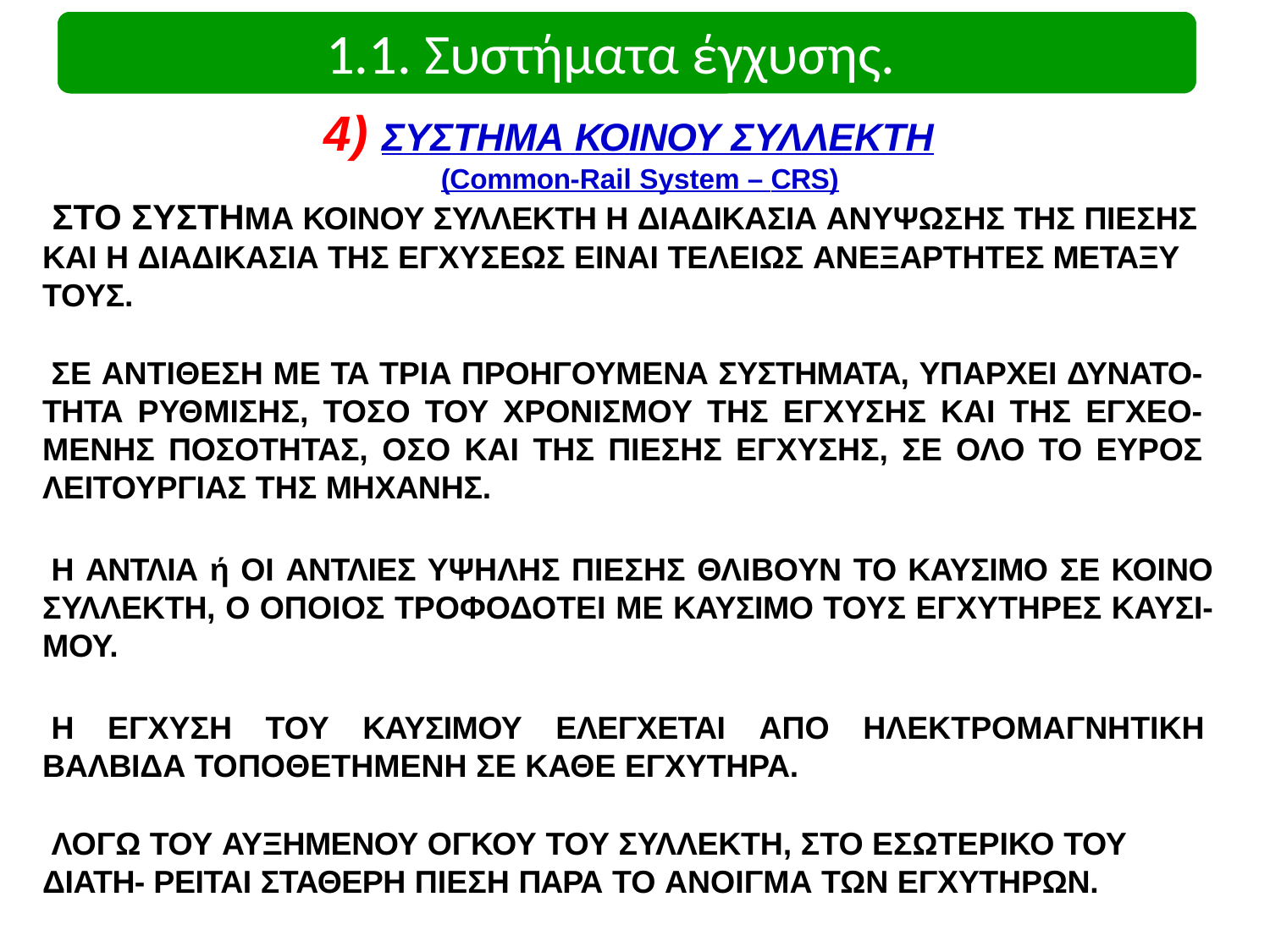

# 1.1. Συστήματα έγχυσης.
4) ΣΥΣΤΗΜΑ ΚΟΙΝΟΥ ΣΥΛΛΕΚΤΗ
(Common-Rail System – CRS)
ΣΤΟ ΣΥΣΤΗΜΑ ΚΟΙΝΟΥ ΣΥΛΛΕΚΤΗ Η ΔΙΑΔΙΚΑΣΙΑ ΑΝΥΨΩΣΗΣ ΤΗΣ ΠΙΕΣΗΣ ΚΑΙ Η ΔΙΑΔΙΚΑΣΙΑ ΤΗΣ ΕΓΧΥΣΕΩΣ ΕΙΝΑΙ ΤΕΛΕΙΩΣ ΑΝΕΞΑΡΤΗΤΕΣ ΜΕΤΑΞΥ ΤΟΥΣ.

ΣΕ ΑΝΤΙΘΕΣΗ ΜΕ ΤΑ ΤΡΙΑ ΠΡΟΗΓΟΥΜΕΝΑ ΣΥΣΤΗΜΑΤΑ, ΥΠΑΡΧΕΙ ΔΥΝΑΤΟ- ΤΗΤΑ ΡΥΘΜΙΣΗΣ, ΤΟΣΟ ΤΟΥ ΧΡΟΝΙΣΜΟΥ ΤΗΣ ΕΓΧΥΣΗΣ ΚΑΙ ΤΗΣ ΕΓΧΕΟ- ΜΕΝΗΣ ΠΟΣΟΤΗΤΑΣ, ΟΣΟ ΚΑΙ ΤΗΣ ΠΙΕΣΗΣ ΕΓΧΥΣΗΣ, ΣΕ ΟΛΟ ΤΟ ΕΥΡΟΣ ΛΕΙΤΟΥΡΓΙΑΣ ΤΗΣ ΜΗΧΑΝΗΣ.

Η ΑΝΤΛΙΑ ή ΟΙ ΑΝΤΛΙΕΣ ΥΨΗΛΗΣ ΠΙΕΣΗΣ ΘΛΙΒΟΥΝ ΤΟ ΚΑΥΣΙΜΟ ΣΕ ΚΟΙΝΟ ΣΥΛΛΕΚΤΗ, Ο ΟΠΟΙΟΣ ΤΡΟΦΟΔΟΤΕΙ ΜΕ ΚΑΥΣΙΜΟ ΤΟΥΣ ΕΓΧΥΤΗΡΕΣ ΚΑΥΣΙ- ΜΟΥ.

Η ΕΓΧΥΣΗ ΤΟΥ ΚΑΥΣΙΜΟΥ ΕΛΕΓΧΕΤΑΙ ΑΠΟ ΗΛΕΚΤΡΟΜΑΓΝΗΤΙΚΗ ΒΑΛΒΙΔΑ ΤΟΠΟΘΕΤΗΜΕΝΗ ΣΕ ΚΑΘΕ ΕΓΧΥΤΗΡΑ.

ΛΟΓΩ ΤΟΥ ΑΥΞΗΜΕΝΟΥ ΟΓΚΟΥ ΤΟΥ ΣΥΛΛΕΚΤΗ, ΣΤΟ ΕΣΩΤΕΡΙΚΟ ΤΟΥ ΔΙΑΤΗ- ΡΕΙΤΑΙ ΣΤΑΘΕΡΗ ΠΙΕΣΗ ΠΑΡΑ ΤΟ ΑΝΟΙΓΜΑ ΤΩΝ ΕΓΧΥΤΗΡΩΝ.